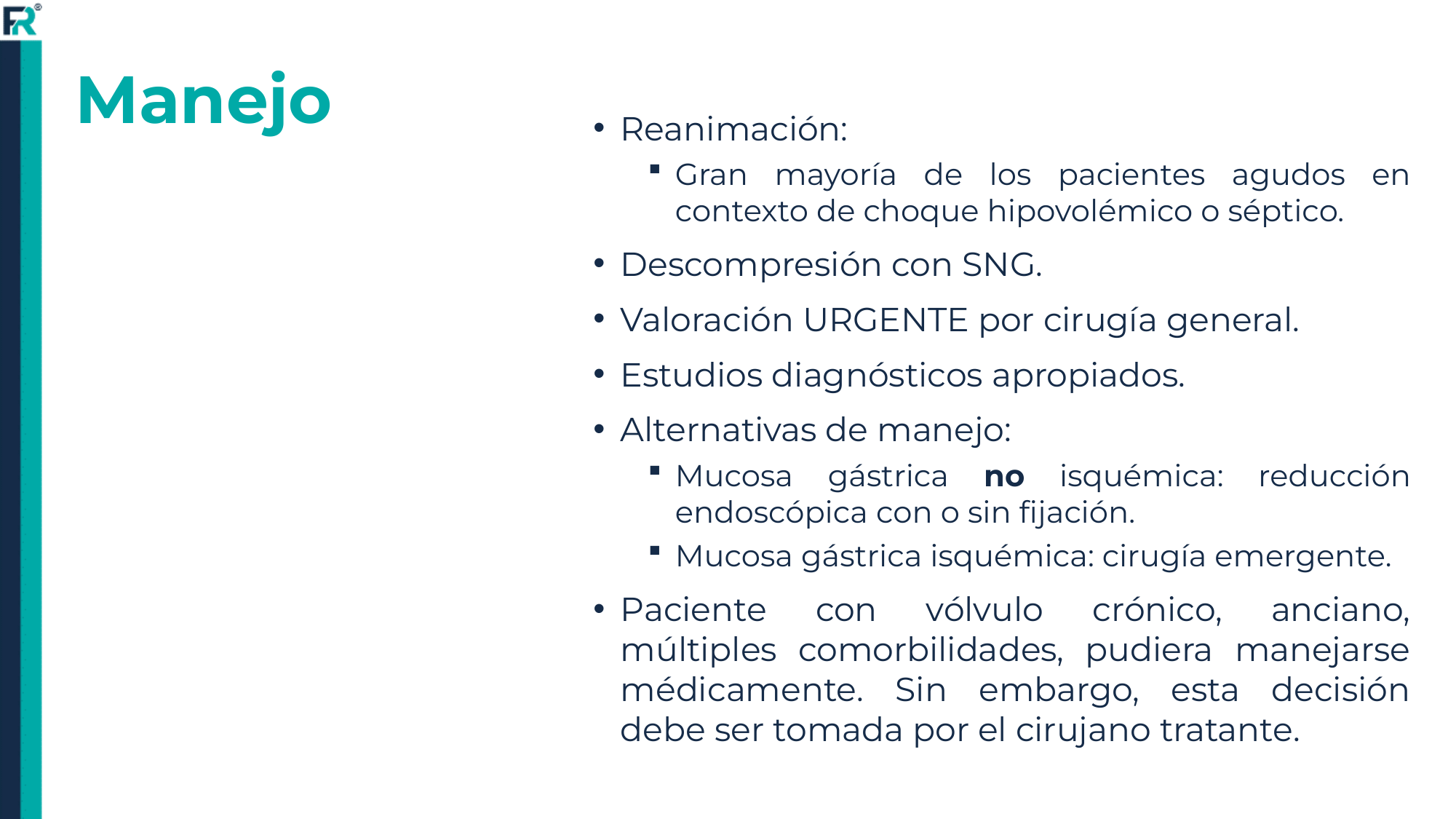

# Manejo
Reanimación:
Gran mayoría de los pacientes agudos en contexto de choque hipovolémico o séptico.
Descompresión con SNG.
Valoración URGENTE por cirugía general.
Estudios diagnósticos apropiados.
Alternativas de manejo:
Mucosa gástrica no isquémica: reducción endoscópica con o sin fijación.
Mucosa gástrica isquémica: cirugía emergente.
Paciente con vólvulo crónico, anciano, múltiples comorbilidades, pudiera manejarse médicamente. Sin embargo, esta decisión debe ser tomada por el cirujano tratante.